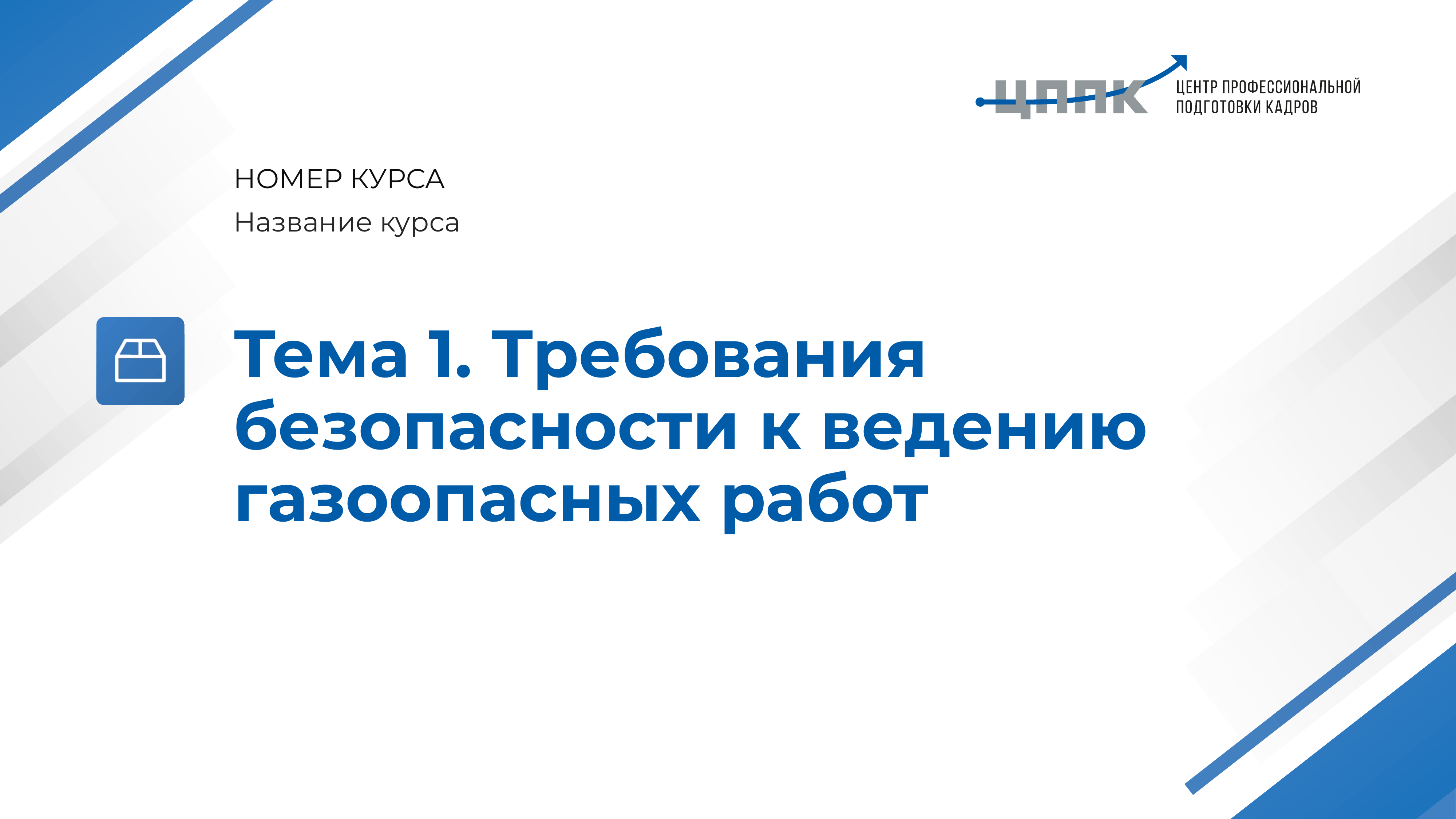

Номер курса
# Название курса
Тема 1. Требования безопасности к ведению газоопасных работ